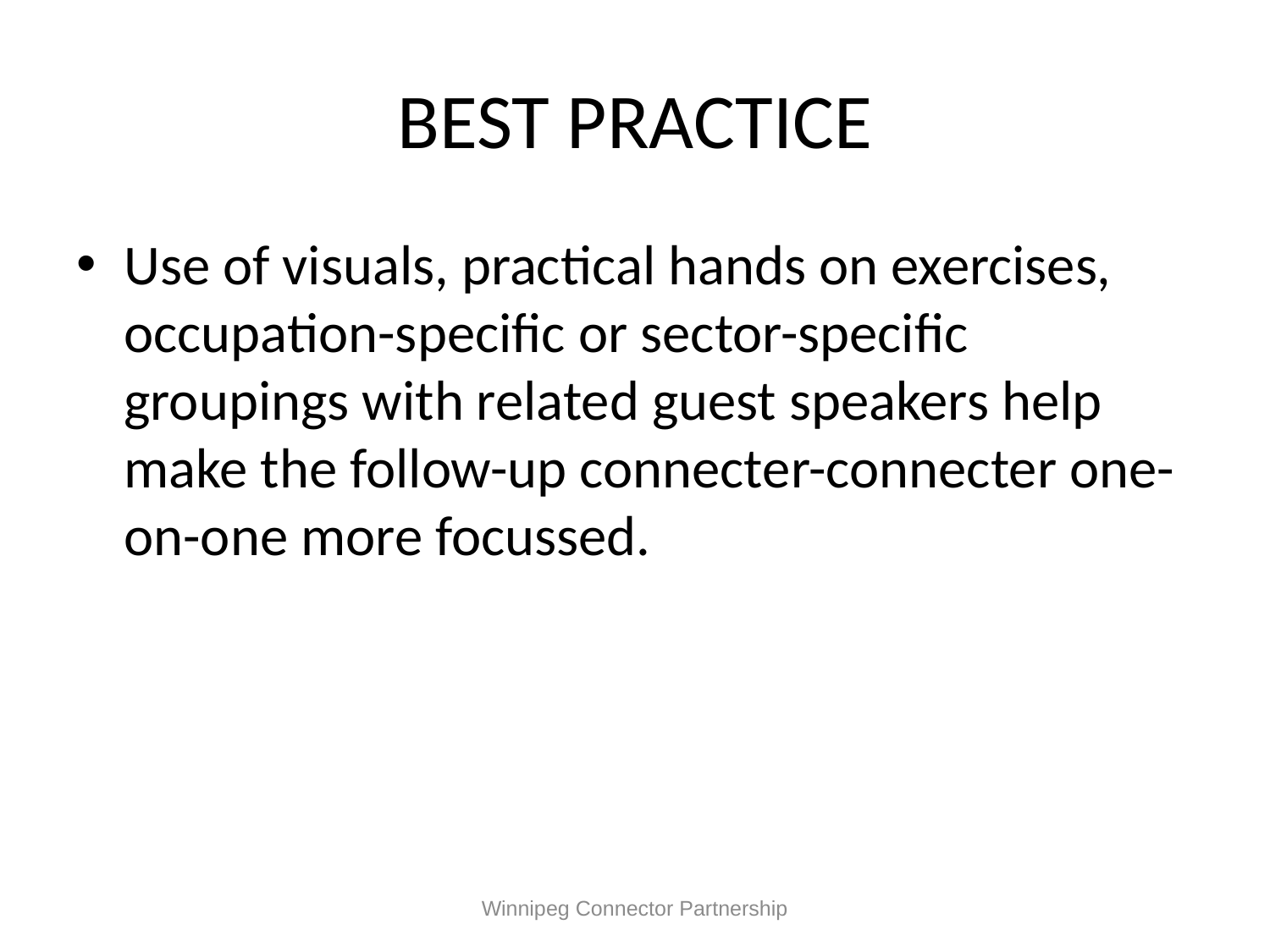

# BEST PRACTICE
Use of visuals, practical hands on exercises, occupation-specific or sector-specific groupings with related guest speakers help make the follow-up connecter-connecter one-on-one more focussed.

Winnipeg Connector Partnership